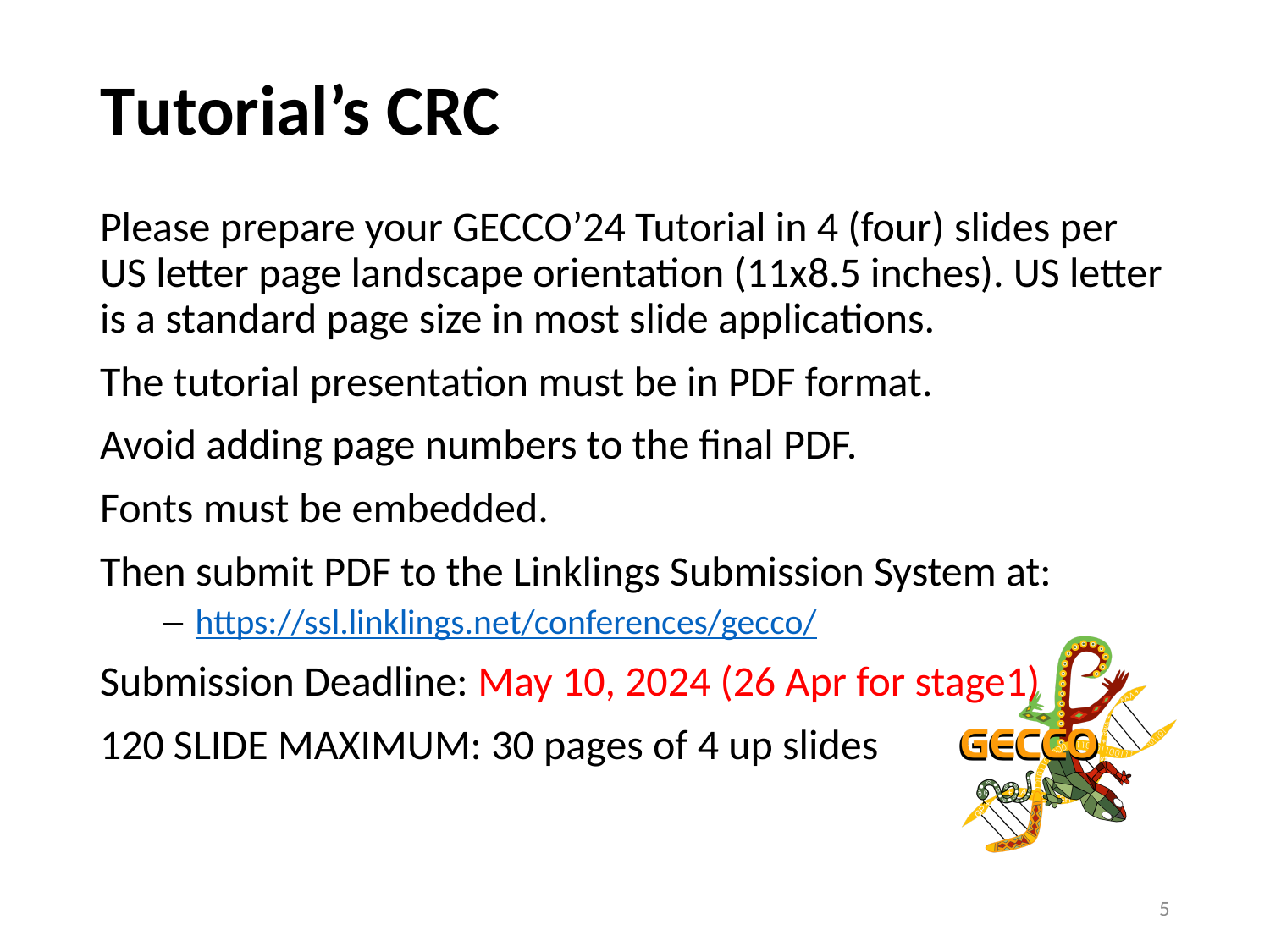

# Tutorial’s CRC
Please prepare your GECCO’24 Tutorial in 4 (four) slides per US letter page landscape orientation (11x8.5 inches). US letter is a standard page size in most slide applications.
The tutorial presentation must be in PDF format.
Avoid adding page numbers to the final PDF.
Fonts must be embedded.
Then submit PDF to the Linklings Submission System at:
https://ssl.linklings.net/conferences/gecco/
Submission Deadline: May 10, 2024 (26 Apr for stage1)
120 SLIDE MAXIMUM: 30 pages of 4 up slides
5